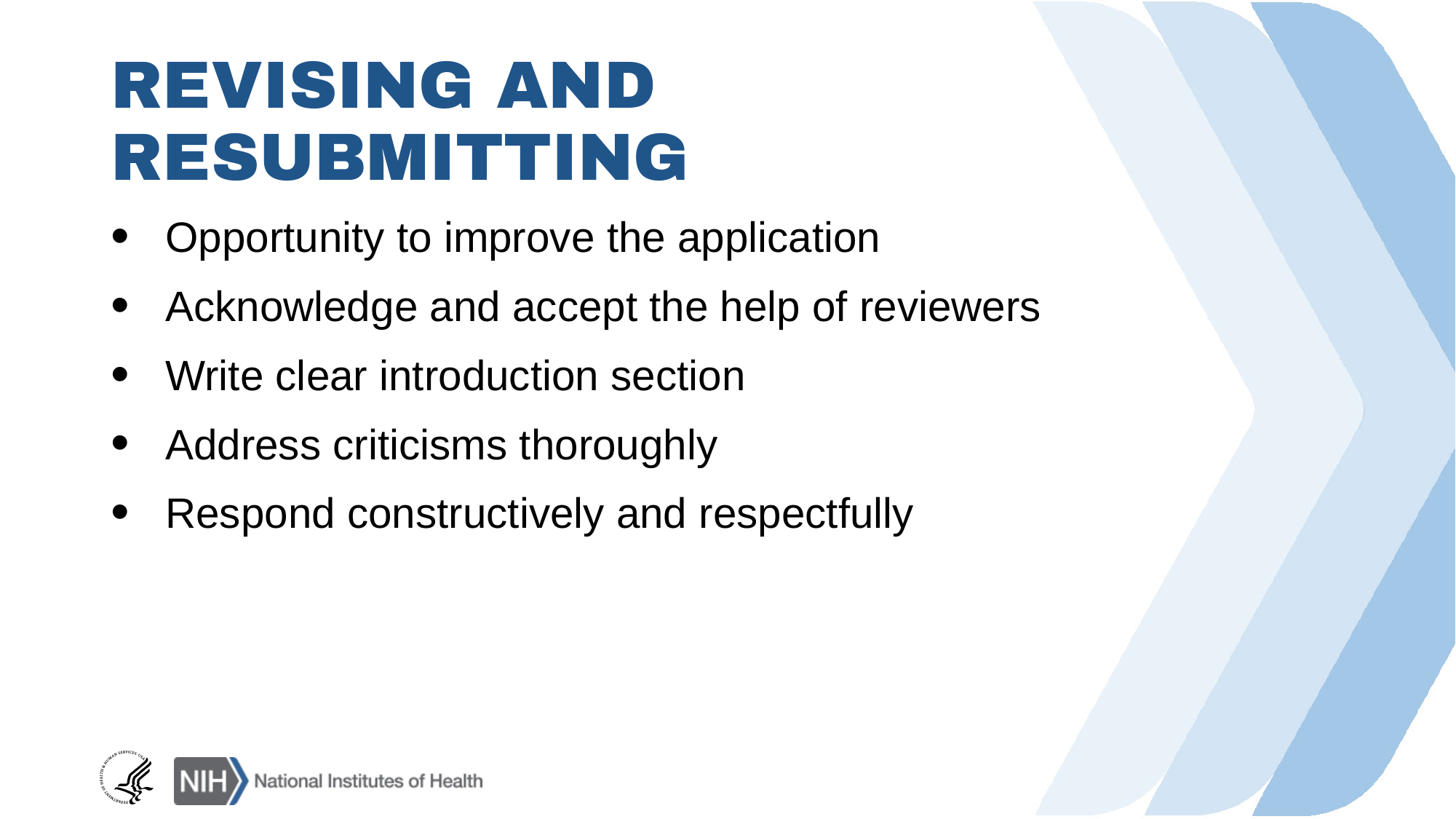

# Revising and resubmitting
Opportunity to improve the application
Acknowledge and accept the help of reviewers
Write clear introduction section
Address criticisms thoroughly
Respond constructively and respectfully